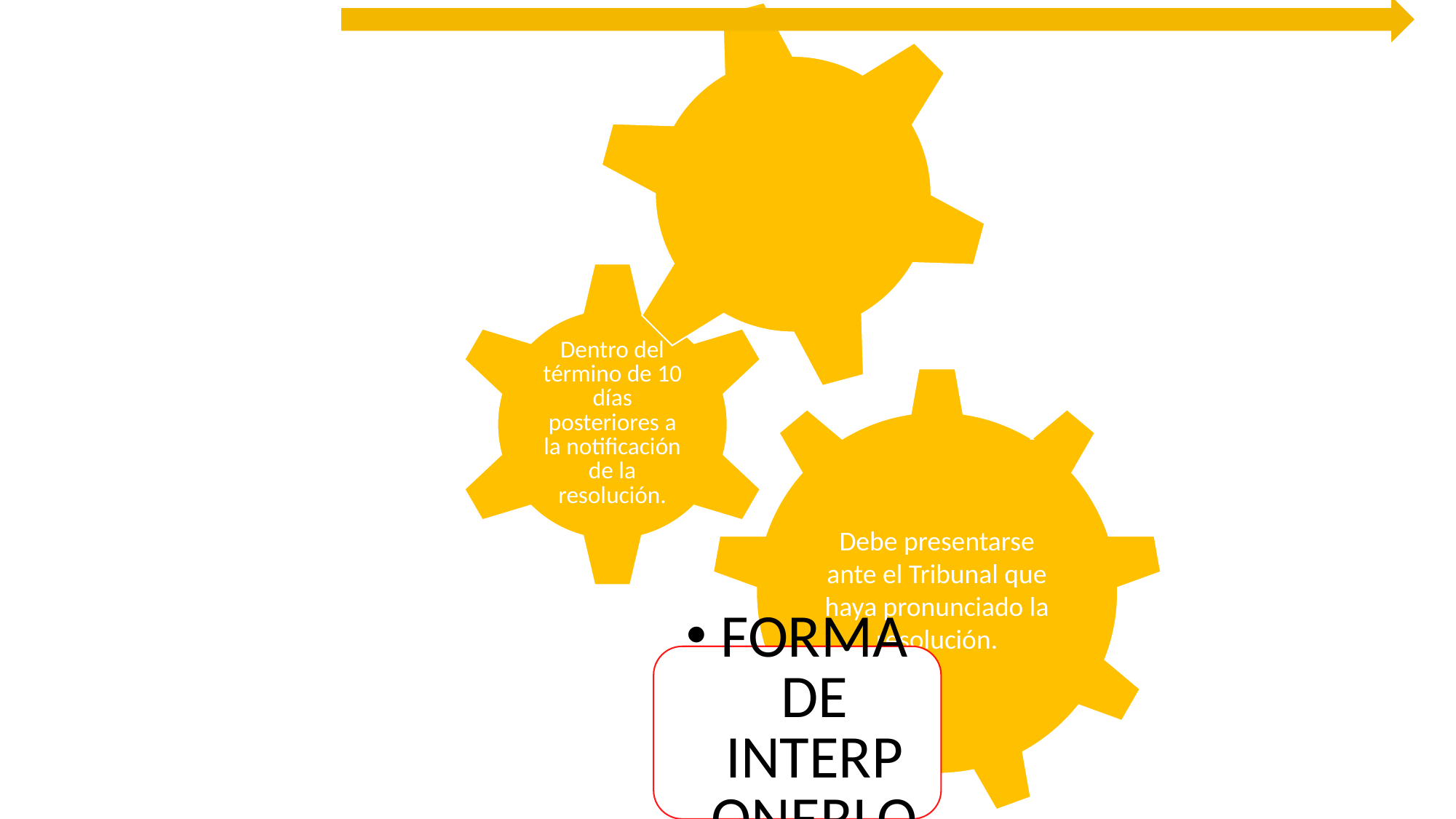

Debe presentarse ante el Tribunal que haya pronunciado la resolución.
Dentro del término de 10 días posteriores a la notificación de la resolución.